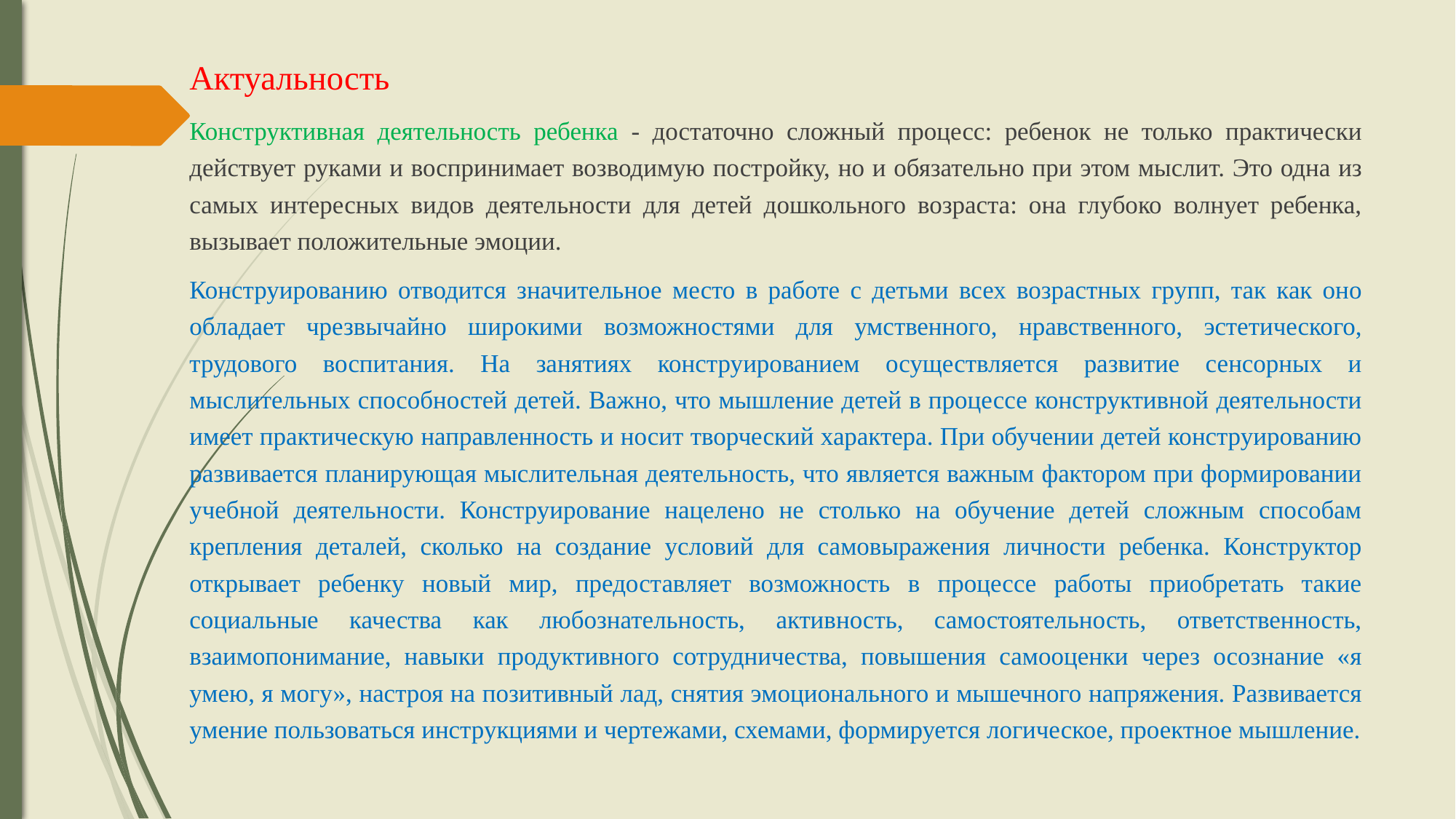

Актуальность
Конструктивная деятельность ребенка - достаточно сложный процесс: ребенок не только практически действует руками и воспринимает возводимую постройку, но и обязательно при этом мыслит. Это одна из самых интересных видов деятельности для детей дошкольного возраста: она глубоко волнует ребенка, вызывает положительные эмоции.
Конструированию отводится значительное место в работе с детьми всех возрастных групп, так как оно обладает чрезвычайно широкими возможностями для умственного, нравственного, эстетического, трудового воспитания. На занятиях конструированием осуществляется развитие сенсорных и мыслительных способностей детей. Важно, что мышление детей в процессе конструктивной деятельности имеет практическую направленность и носит творческий характера. При обучении детей конструированию развивается планирующая мыслительная деятельность, что является важным фактором при формировании учебной деятельности. Конструирование нацелено не столько на обучение детей сложным способам крепления деталей, сколько на создание условий для самовыражения личности ребенка. Конструктор открывает ребенку новый мир, предоставляет возможность в процессе работы приобретать такие социальные качества как любознательность, активность, самостоятельность, ответственность, взаимопонимание, навыки продуктивного сотрудничества, повышения самооценки через осознание «я умею, я могу», настроя на позитивный лад, снятия эмоционального и мышечного напряжения. Развивается умение пользоваться инструкциями и чертежами, схемами, формируется логическое, проектное мышление.